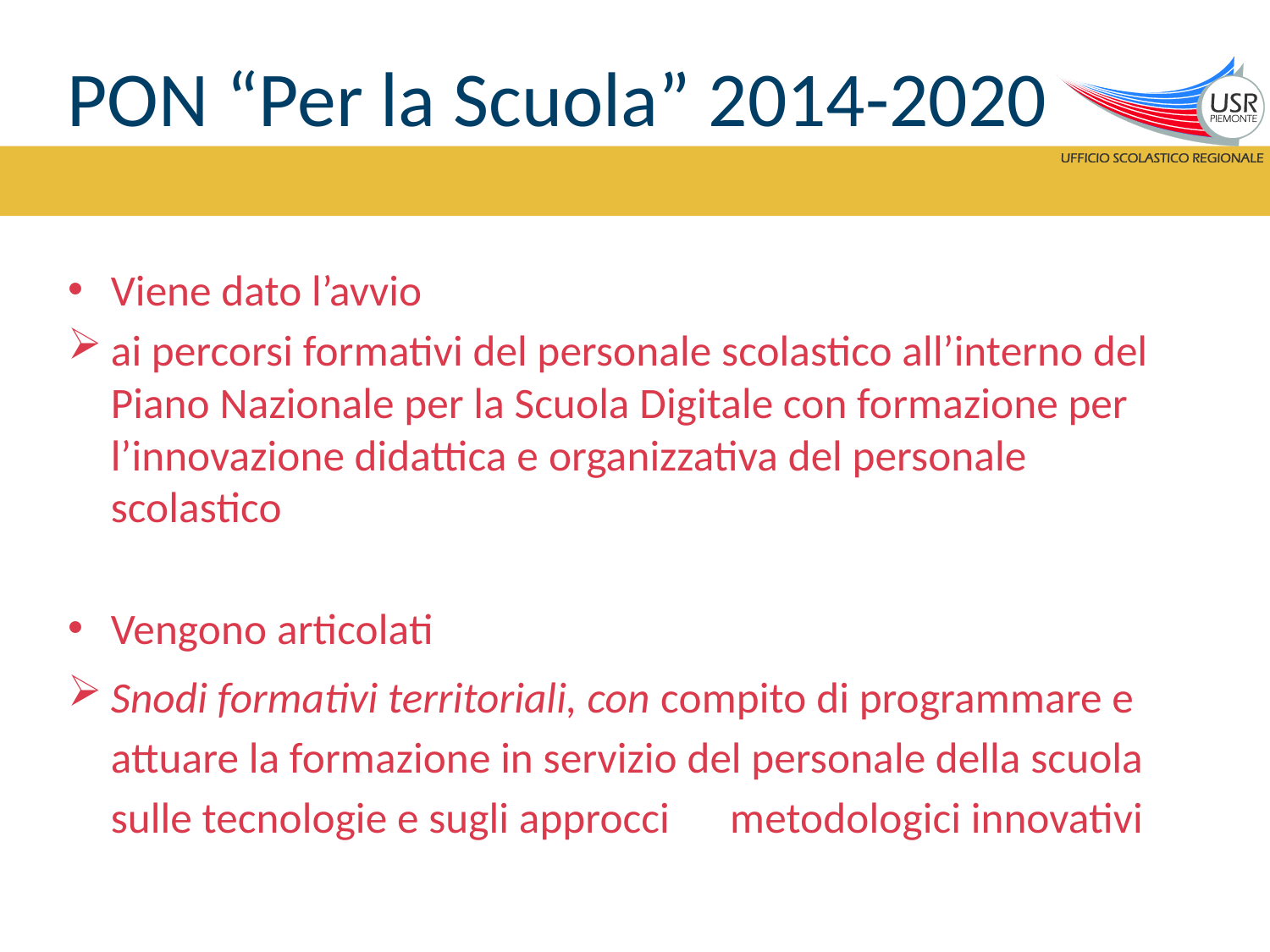

# PON “Per la Scuola” 2014-2020
Viene dato l’avvio
ai percorsi formativi del personale scolastico all’interno del Piano Nazionale per la Scuola Digitale con formazione per l’innovazione didattica e organizzativa del personale scolastico

Vengono articolati
Snodi formativi territoriali, con compito di programmare e attuare la formazione in servizio del personale della scuola sulle tecnologie e sugli approcci      metodologici innovativi